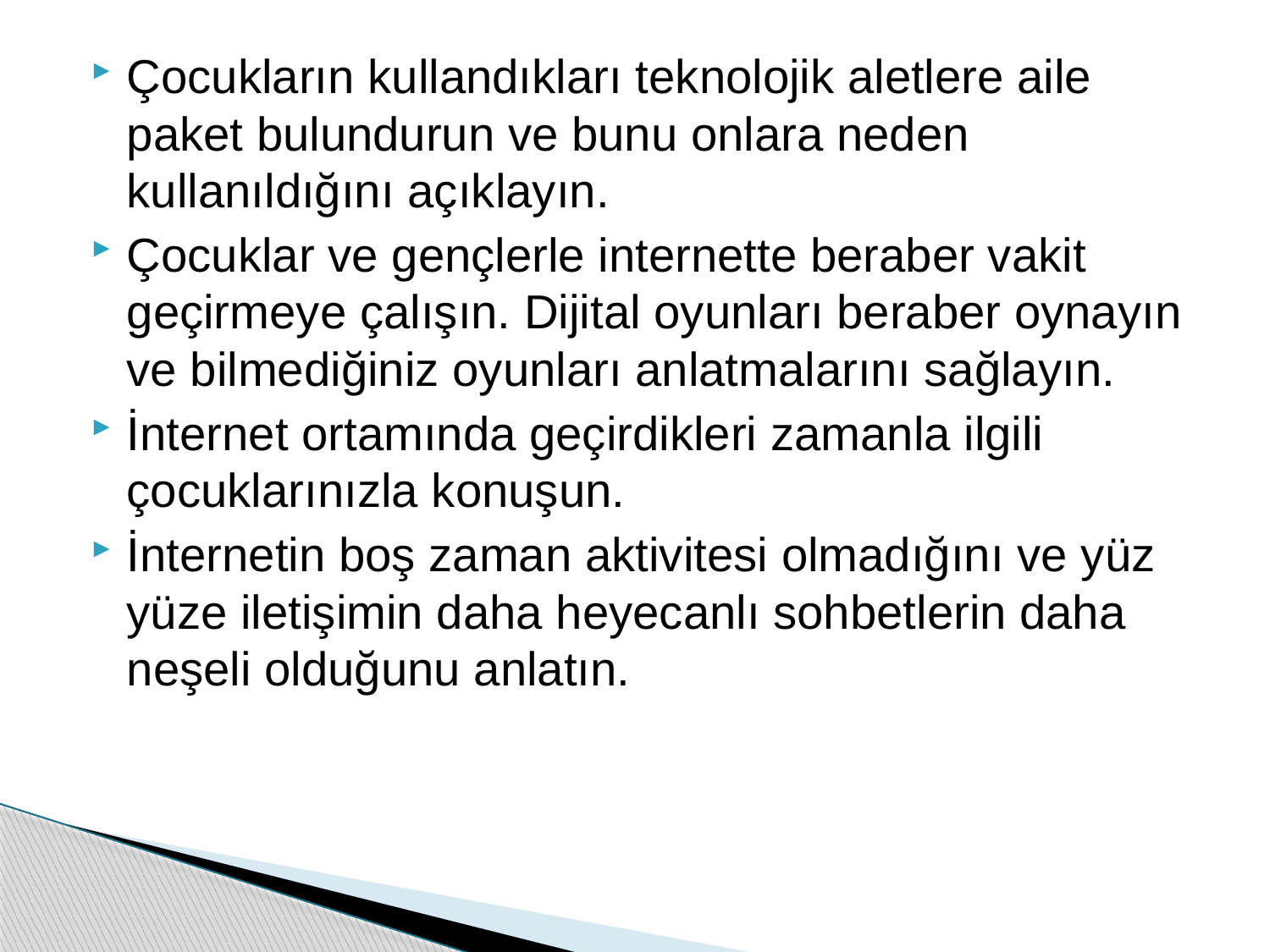

#
Çocukların kullandıkları teknolojik aletlere aile paket bulundurun ve bunu onlara neden kullanıldığını açıklayın.
Çocuklar ve gençlerle internette beraber vakit geçirmeye çalışın. Dijital oyunları beraber oynayın ve bilmediğiniz oyunları anlatmalarını sağlayın.
İnternet ortamında geçirdikleri zamanla ilgili çocuklarınızla konuşun.
İnternetin boş zaman aktivitesi olmadığını ve yüz yüze iletişimin daha heyecanlı sohbetlerin daha neşeli olduğunu anlatın.